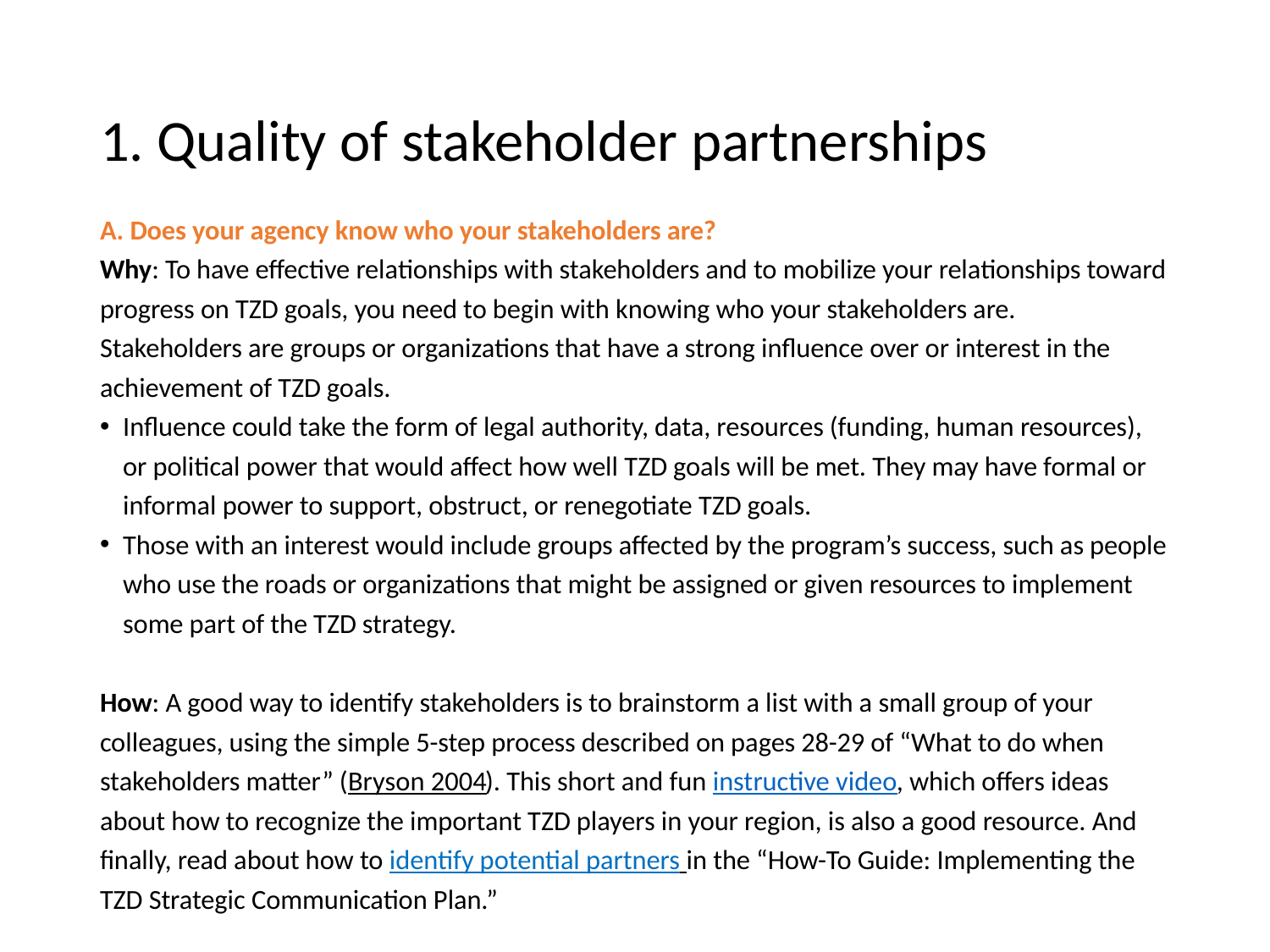

# 1. Quality of stakeholder partnerships
A. Does your agency know who your stakeholders are?
Why: To have effective relationships with stakeholders and to mobilize your relationships toward progress on TZD goals, you need to begin with knowing who your stakeholders are.
Stakeholders are groups or organizations that have a strong influence over or interest in the achievement of TZD goals.
Influence could take the form of legal authority, data, resources (funding, human resources), or political power that would affect how well TZD goals will be met. They may have formal or informal power to support, obstruct, or renegotiate TZD goals.
Those with an interest would include groups affected by the program’s success, such as people who use the roads or organizations that might be assigned or given resources to implement some part of the TZD strategy.

How: A good way to identify stakeholders is to brainstorm a list with a small group of your colleagues, using the simple 5-step process described on pages 28-29 of “What to do when stakeholders matter” (Bryson 2004). This short and fun instructive video, which offers ideas about how to recognize the important TZD players in your region, is also a good resource. And finally, read about how to identify potential partners in the “How-To Guide: Implementing the TZD Strategic Communication Plan.”